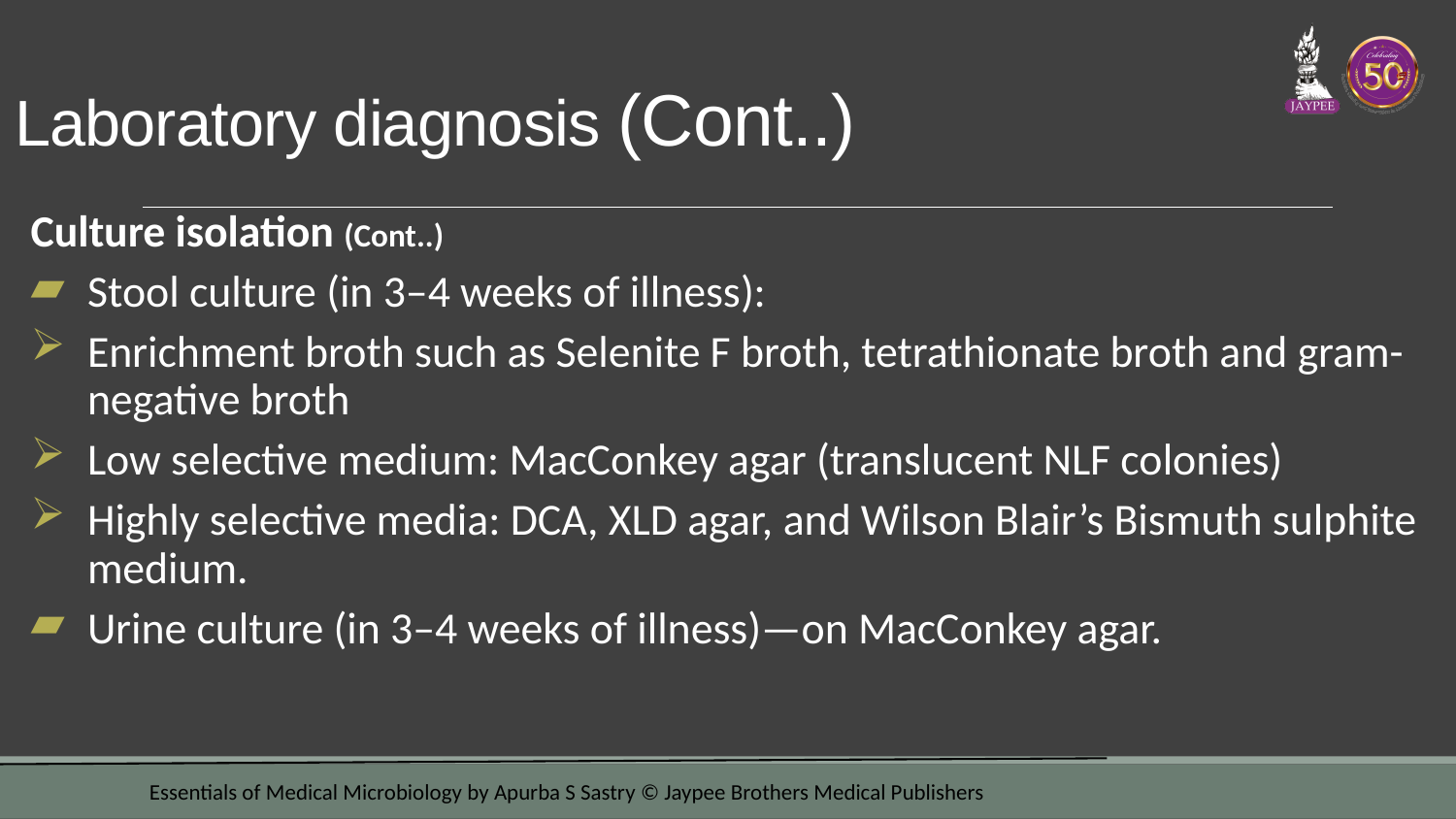

# Laboratory diagnosis (Cont..)
Culture isolation (Cont..)
Stool culture (in 3–4 weeks of illness):
Enrichment broth such as Selenite F broth, tetrathionate broth and gram-negative broth
Low selective medium: MacConkey agar (translucent NLF colonies)
Highly selective media: DCA, XLD agar, and Wilson Blair’s Bismuth sulphite medium.
Urine culture (in 3–4 weeks of illness)—on MacConkey agar.